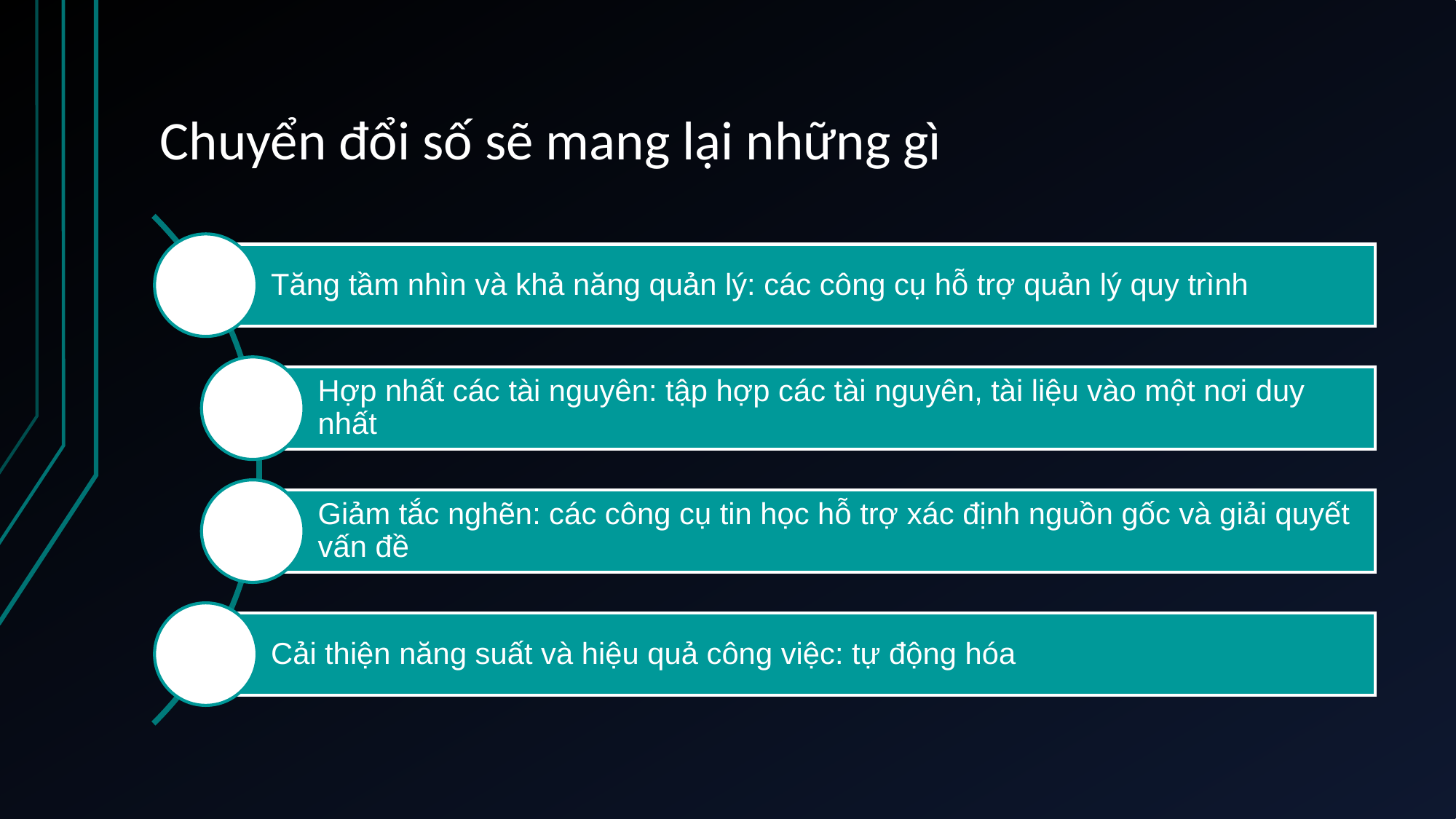

# Chuyển đổi số sẽ mang lại những gì
Tăng tầm nhìn và khả năng quản lý: các công cụ hỗ trợ quản lý quy trình
Hợp nhất các tài nguyên: tập hợp các tài nguyên, tài liệu vào một nơi duy nhất
Giảm tắc nghẽn: các công cụ tin học hỗ trợ xác định nguồn gốc và giải quyết vấn đề
Cải thiện năng suất và hiệu quả công việc: tự động hóa